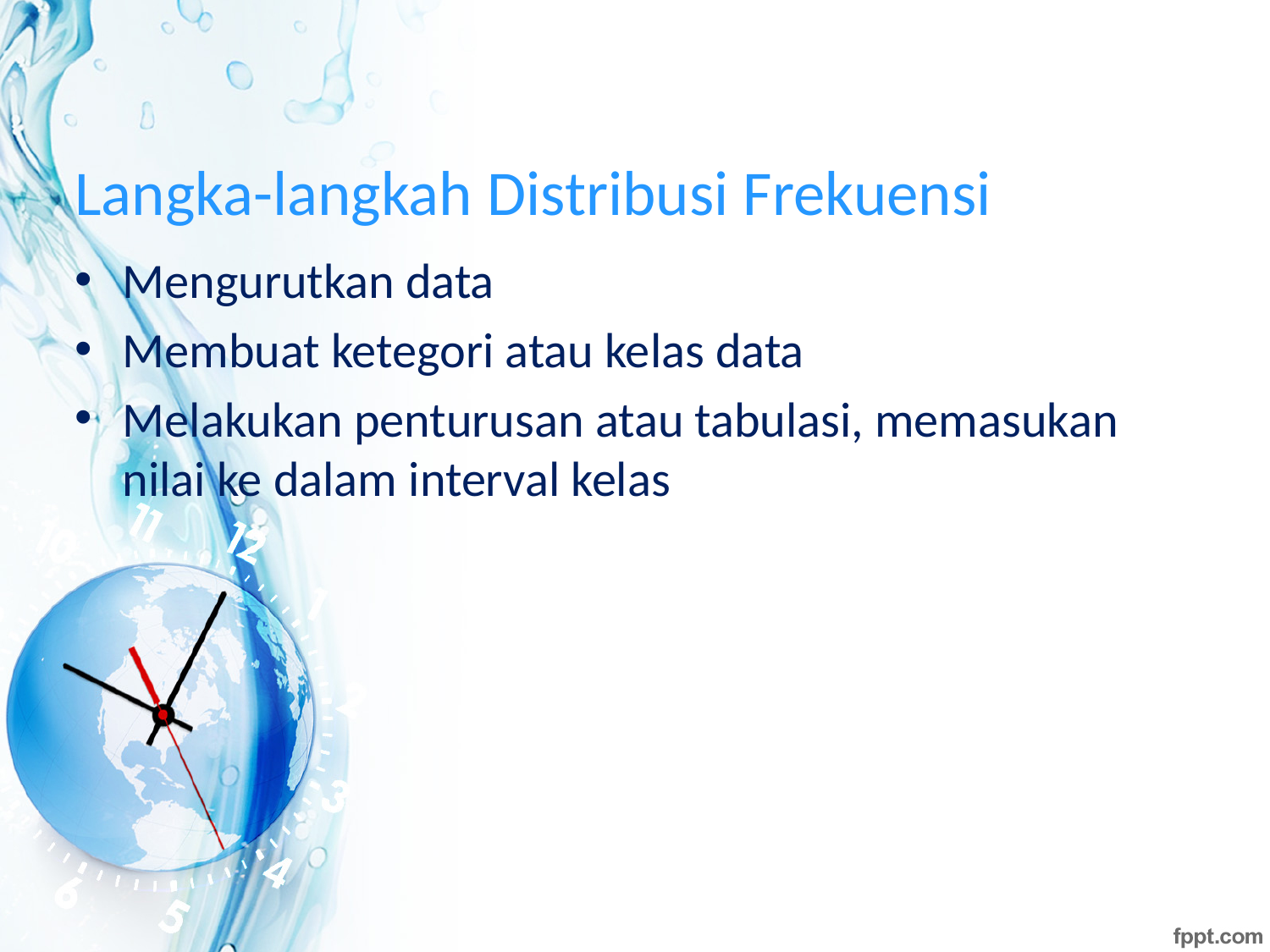

# Langka-langkah Distribusi Frekuensi
Mengurutkan data
Membuat ketegori atau kelas data
Melakukan penturusan atau tabulasi, memasukan nilai ke dalam interval kelas